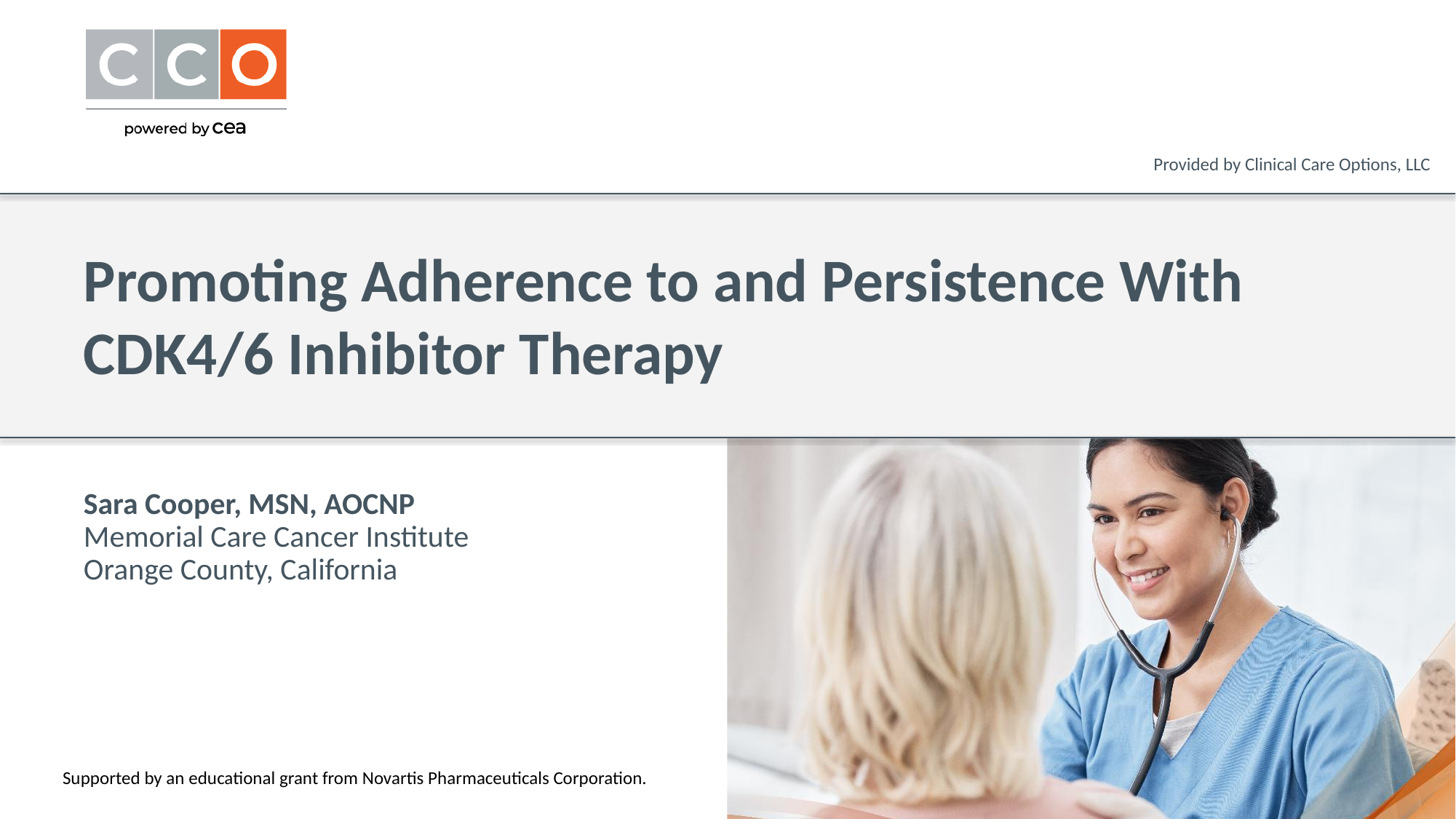

Provided by Clinical Care Options, LLC
# Promoting Adherence to and Persistence With CDK4/6 Inhibitor Therapy
Sara Cooper, MSN, AOCNP
Memorial Care Cancer Institute
Orange County, California
Supported by an educational grant from Novartis Pharmaceuticals Corporation.